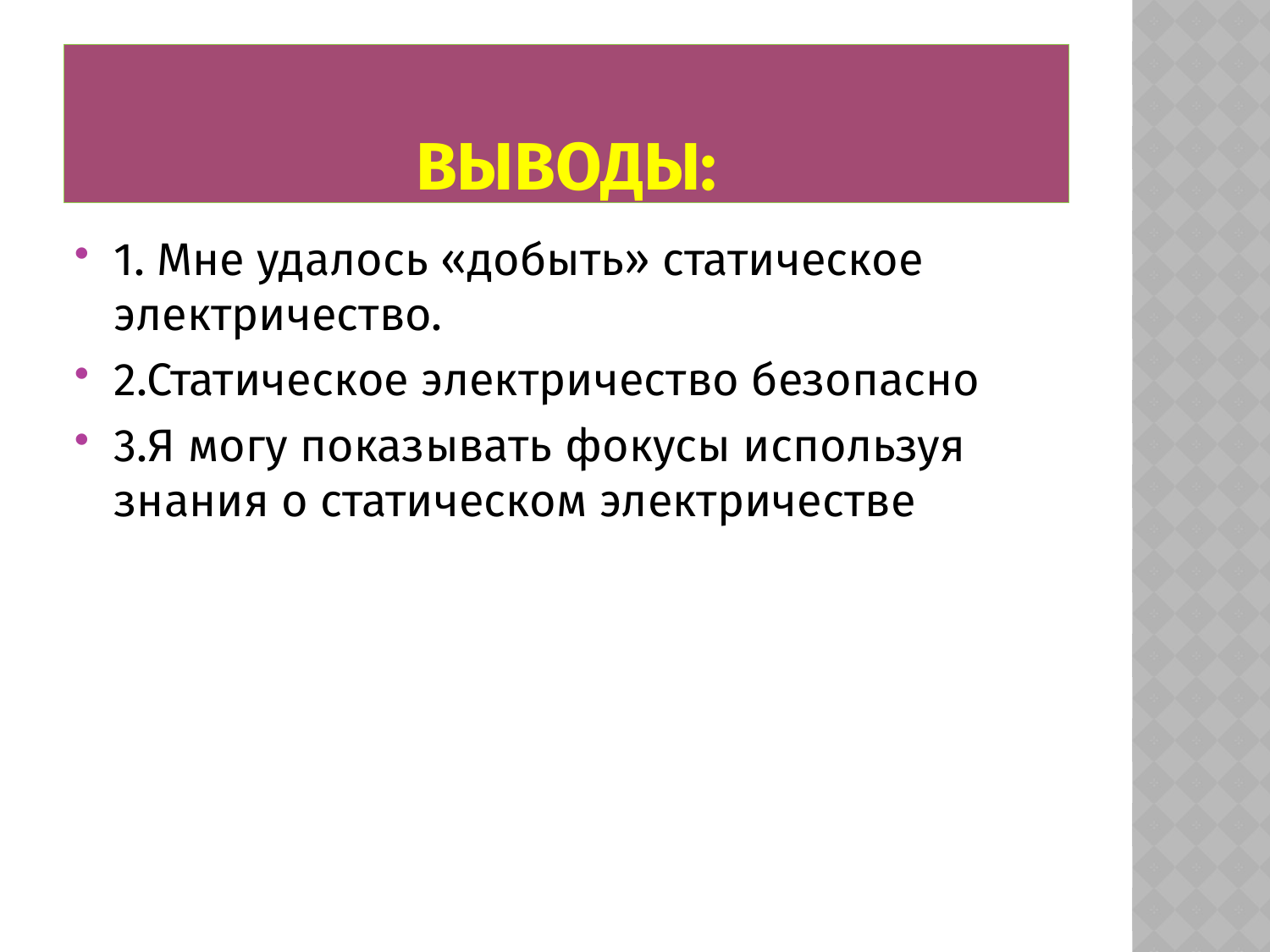

# Выводы:
1. Мне удалось «добыть» статическое электричество.
2.Статическое электричество безопасно
3.Я могу показывать фокусы используя знания о статическом электричестве